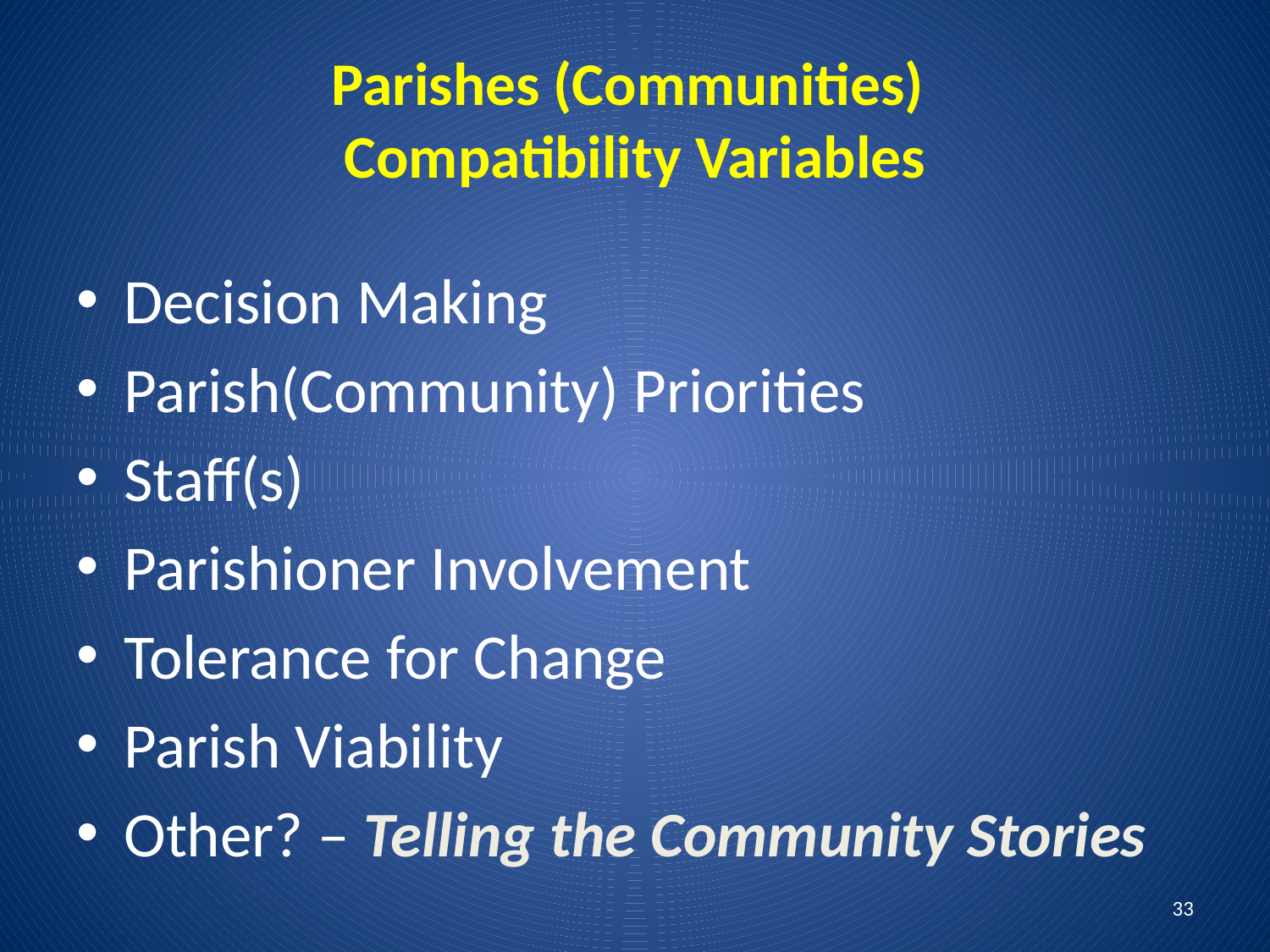

# Parishes (Communities) Compatibility Variables
Decision Making
Parish(Community) Priorities
Staff(s)
Parishioner Involvement
Tolerance for Change
Parish Viability
Other? – Telling the Community Stories
33